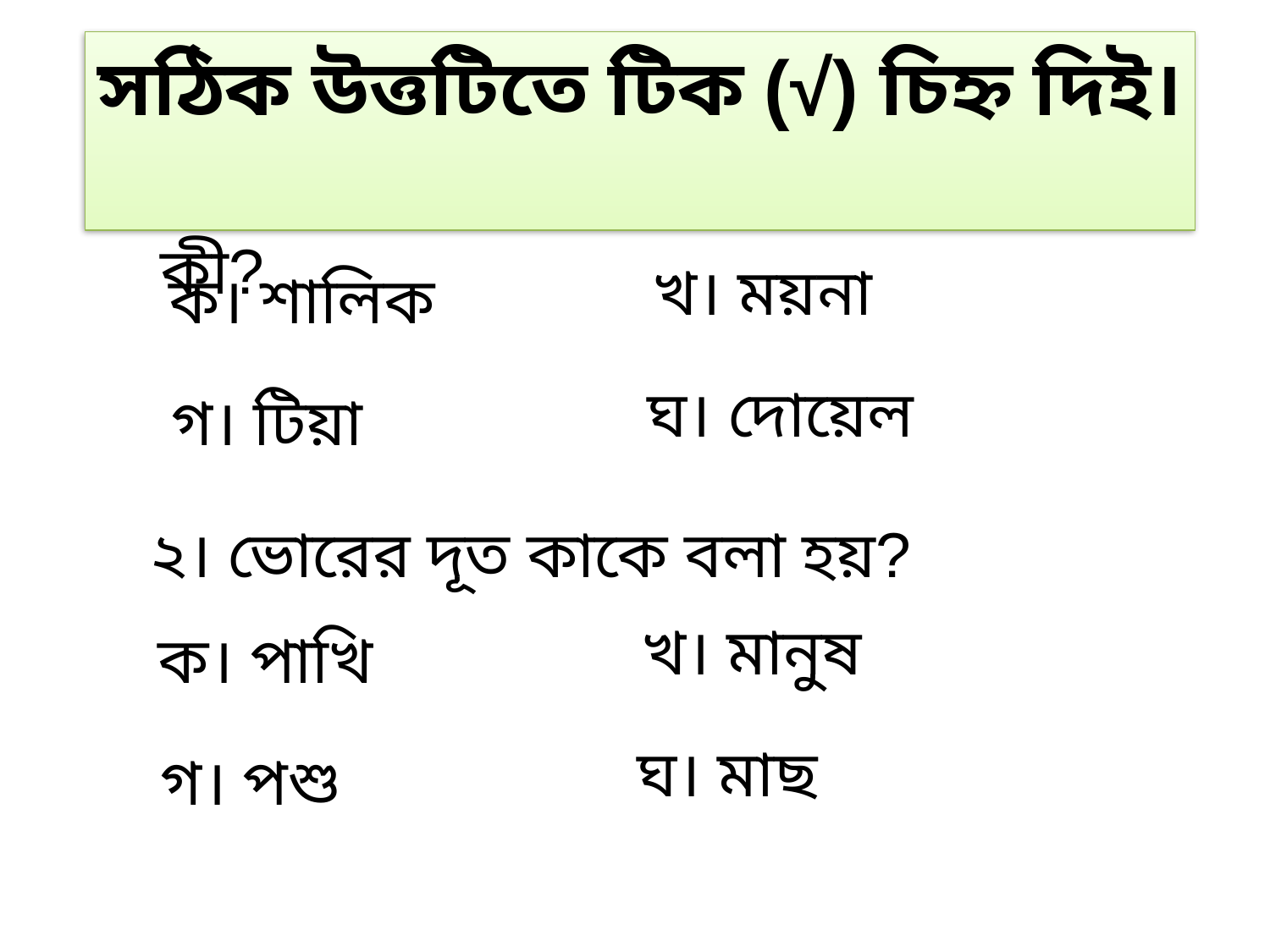

সঠিক উত্তটিতে টিক (√) চিহ্ন দিই।
১। আমাদের জাতীয় পাখির নাম কী?
খ। ময়না
ক। শালিক

ঘ। দোয়েল
গ। টিয়া
২। ভোরের দূত কাকে বলা হয়?
খ। মানুষ
ক। পাখি
ঘ। মাছ
গ। পশু
√
√